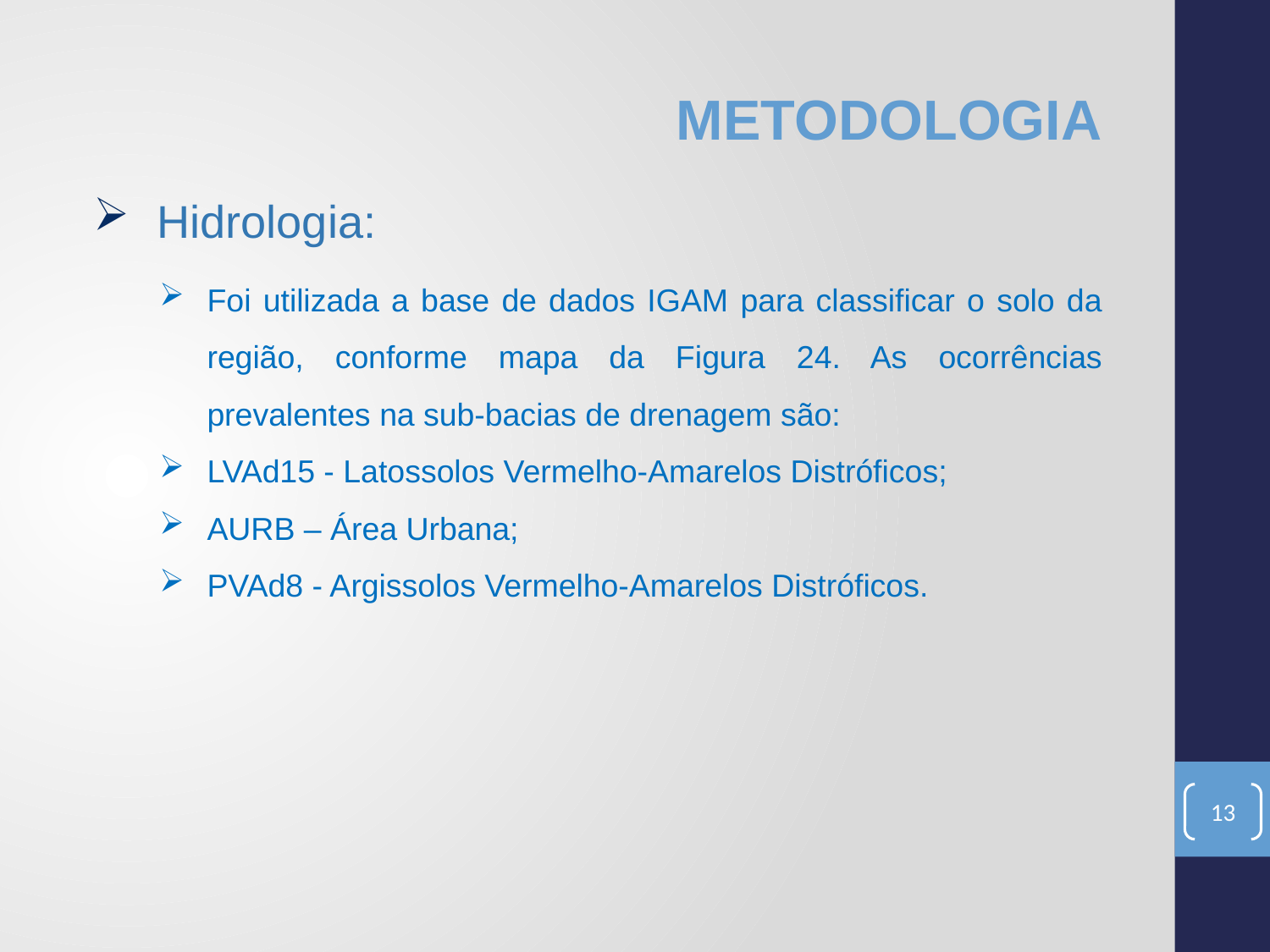

# METODOLOGIA
Hidrologia:

Foi utilizada a base de dados IGAM para classificar o solo da região, conforme mapa da Figura 24. As ocorrências prevalentes na sub-bacias de drenagem são:
LVAd15 - Latossolos Vermelho-Amarelos Distróficos;
AURB – Área Urbana;
PVAd8 - Argissolos Vermelho-Amarelos Distróficos.
13